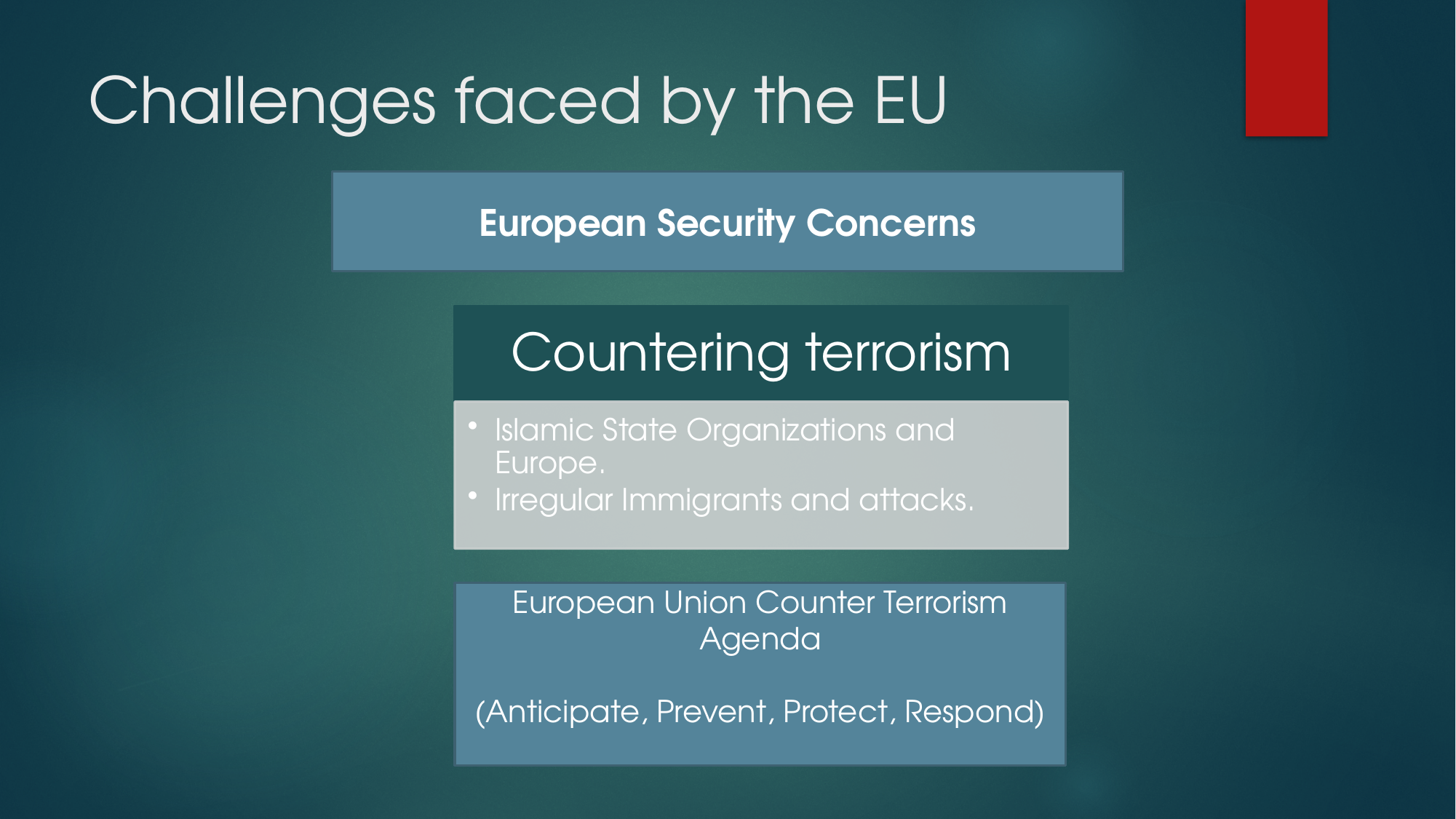

# Challenges faced by the EU
European Security Concerns

Countering terrorism
Islamic State Organizations and Europe.
Irregular Immigrants and attacks.
European Union Counter Terrorism Agenda

(Anticipate, Prevent, Protect, Respond)